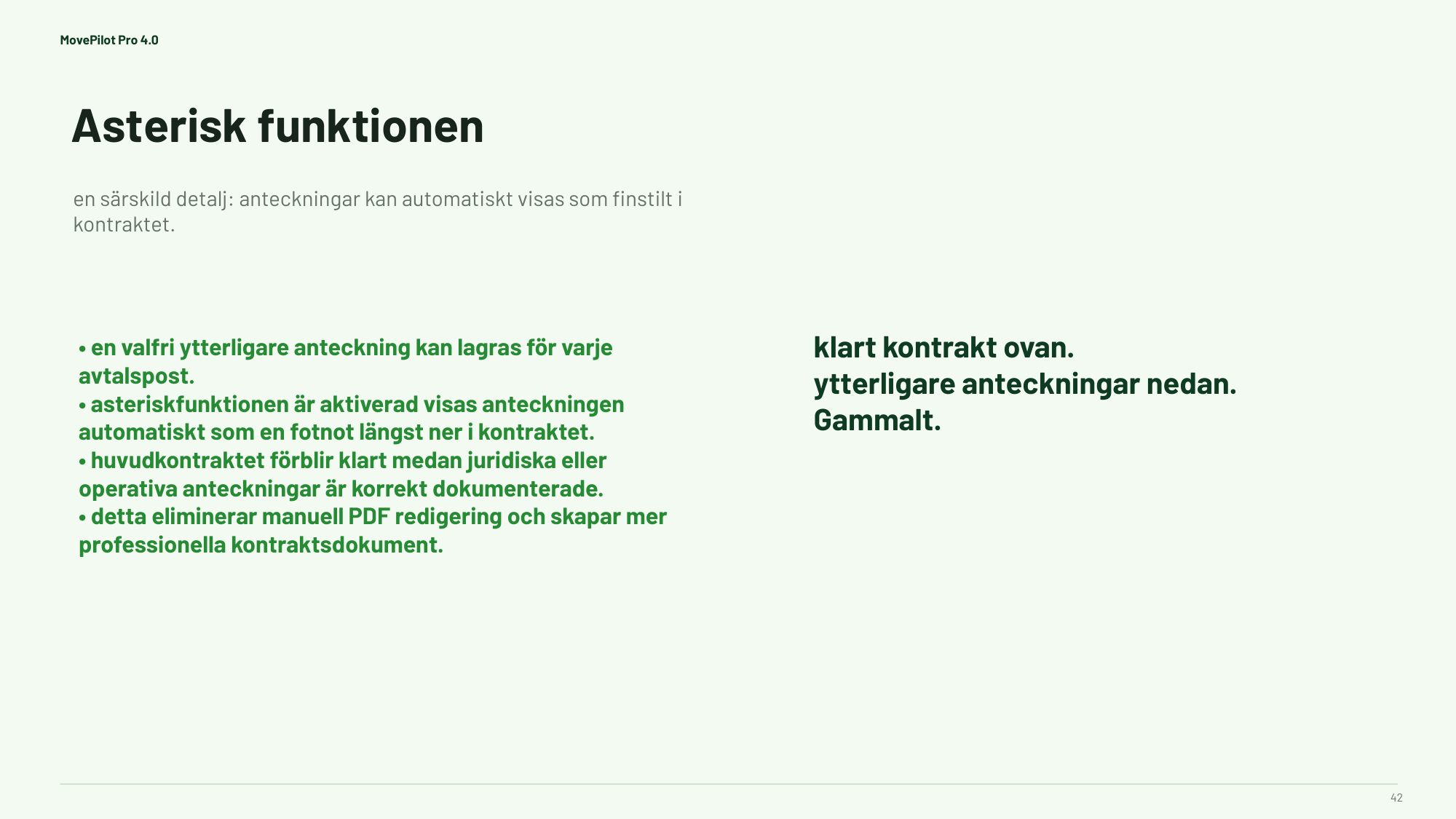

MovePilot Pro 4.0
Asterisk funktionen
klart kontrakt ovan.
ytterligare anteckningar nedan.
Gammalt.
en särskild detalj: anteckningar kan automatiskt visas som finstilt i kontraktet.
• en valfri ytterligare anteckning kan lagras för varje avtalspost.
• asteriskfunktionen är aktiverad visas anteckningen automatiskt som en fotnot längst ner i kontraktet.
• huvudkontraktet förblir klart medan juridiska eller operativa anteckningar är korrekt dokumenterade.
• detta eliminerar manuell PDF redigering och skapar mer professionella kontraktsdokument.

42